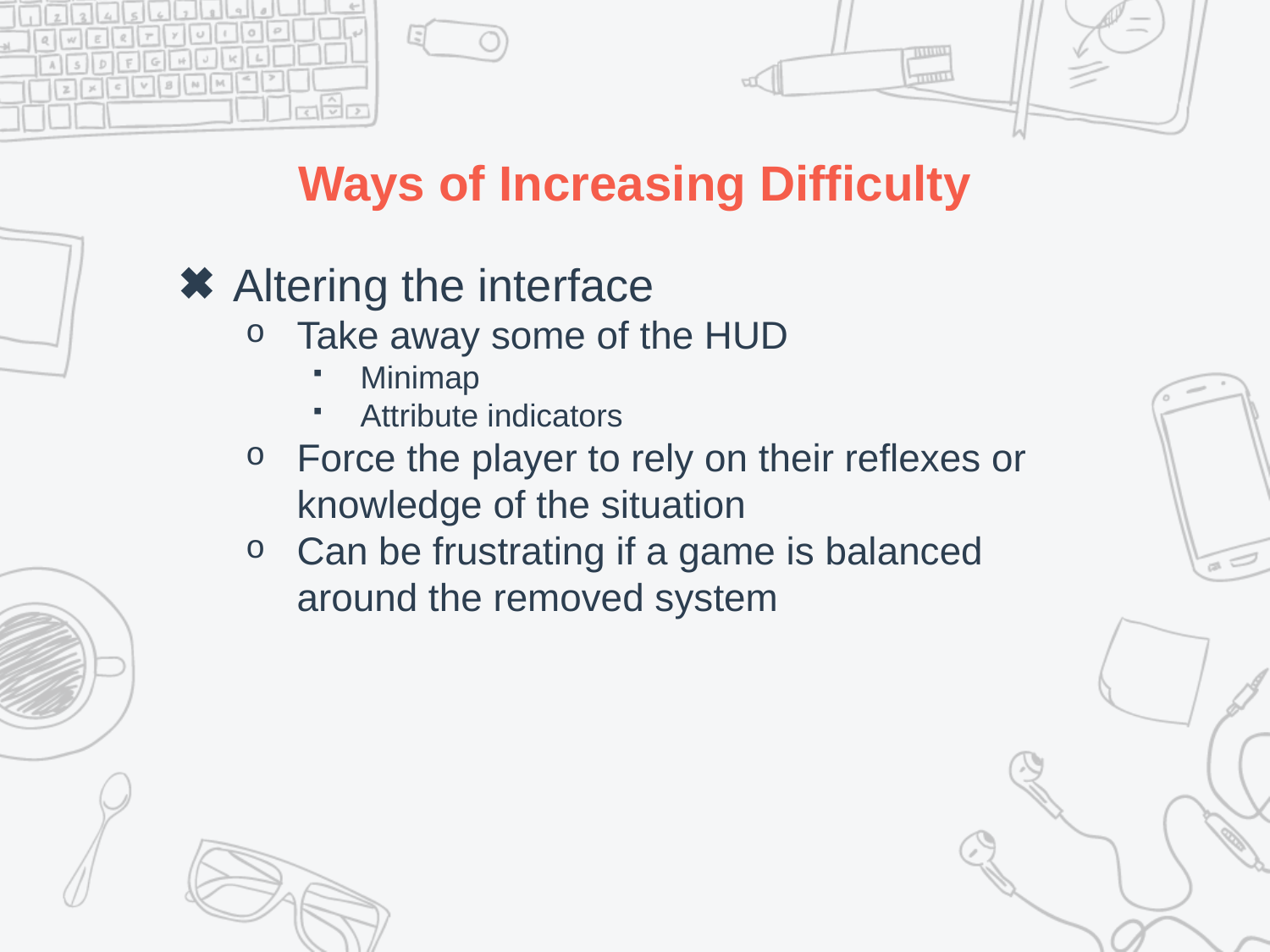

# Ways of Increasing Difficulty
Altering the interface
Take away some of the HUD
Minimap
Attribute indicators
Force the player to rely on their reflexes or knowledge of the situation
Can be frustrating if a game is balanced around the removed system